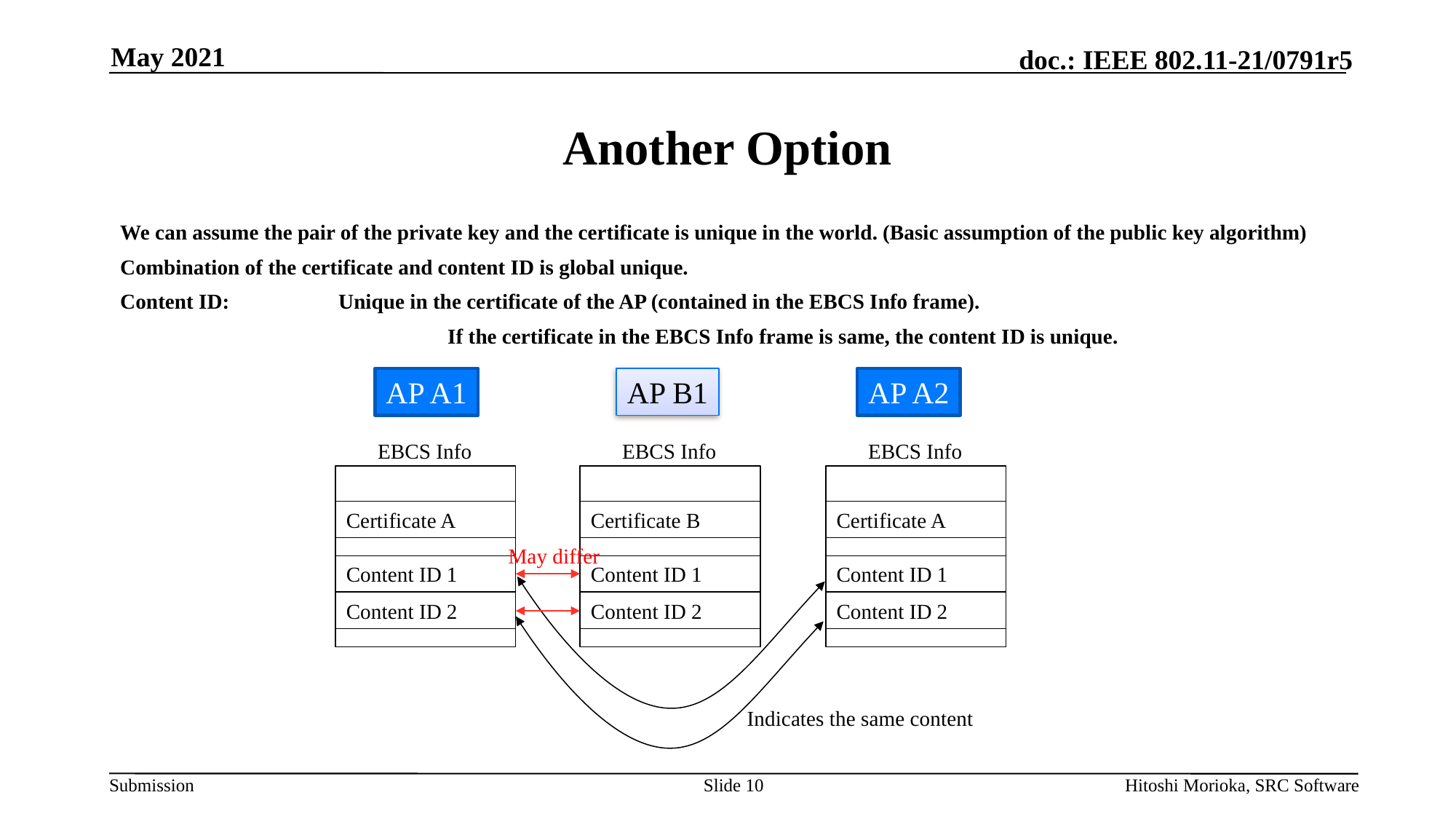

May 2021
# Another Option
We can assume the pair of the private key and the certificate is unique in the world. (Basic assumption of the public key algorithm)
Combination of the certificate and content ID is global unique.
Content ID: 	Unique in the certificate of the AP (contained in the EBCS Info frame).
			If the certificate in the EBCS Info frame is same, the content ID is unique.
AP A1
AP B1
AP A2
EBCS Info
EBCS Info
EBCS Info

Content ID 1

Content ID 1

Content ID 1
Certificate A
Certificate B
Certificate A
May differ

Content ID 2
Content ID 2
Content ID 2

Indicates the same content
Slide 10
Hitoshi Morioka, SRC Software